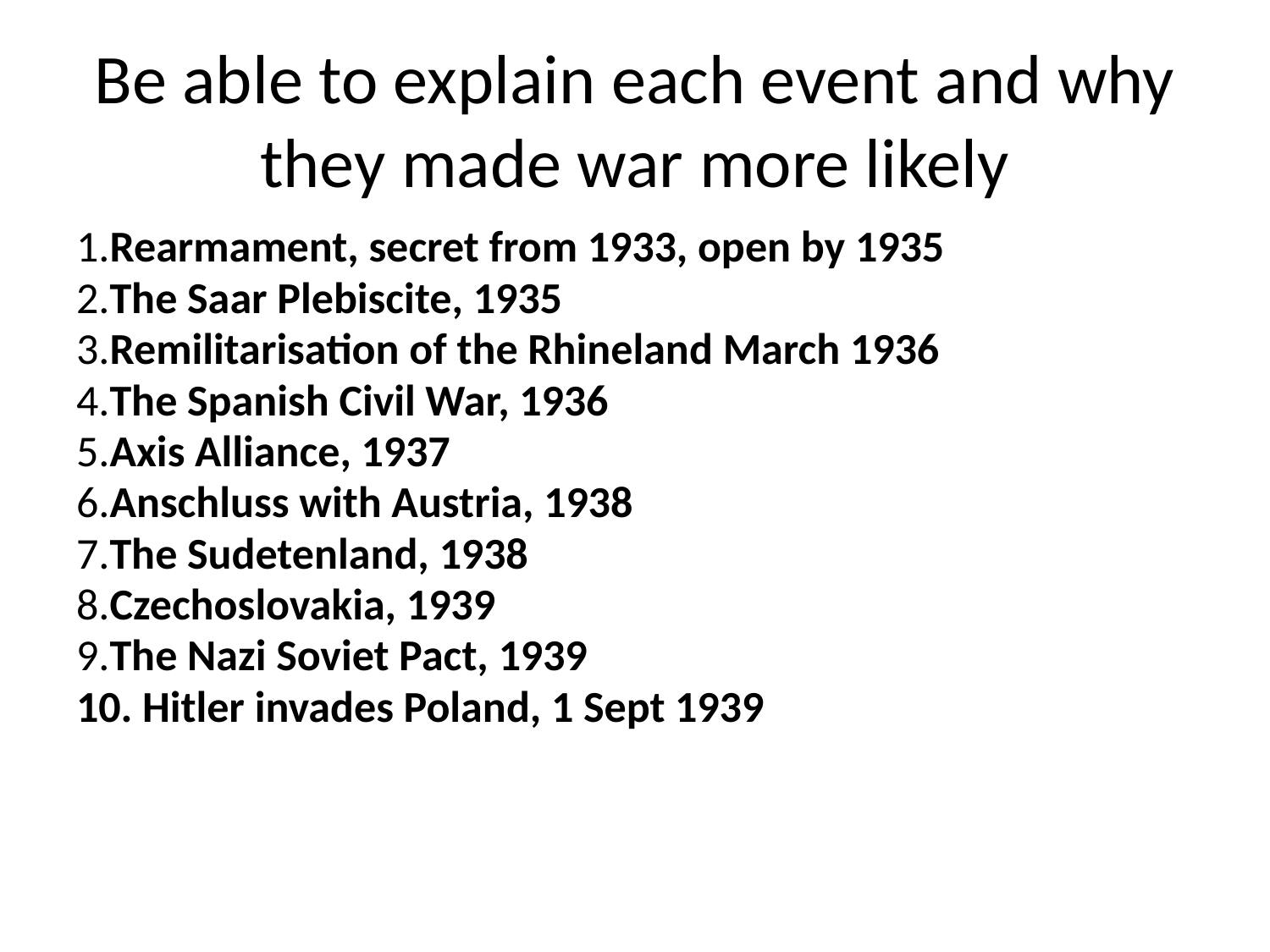

# Be able to explain each event and why they made war more likely
1.Rearmament, secret from 1933, open by 1935
2.The Saar Plebiscite, 1935
3.Remilitarisation of the Rhineland March 1936
4.The Spanish Civil War, 1936
5.Axis Alliance, 1937
6.Anschluss with Austria, 1938
7.The Sudetenland, 1938
8.Czechoslovakia, 1939
9.The Nazi Soviet Pact, 1939
10. Hitler invades Poland, 1 Sept 1939